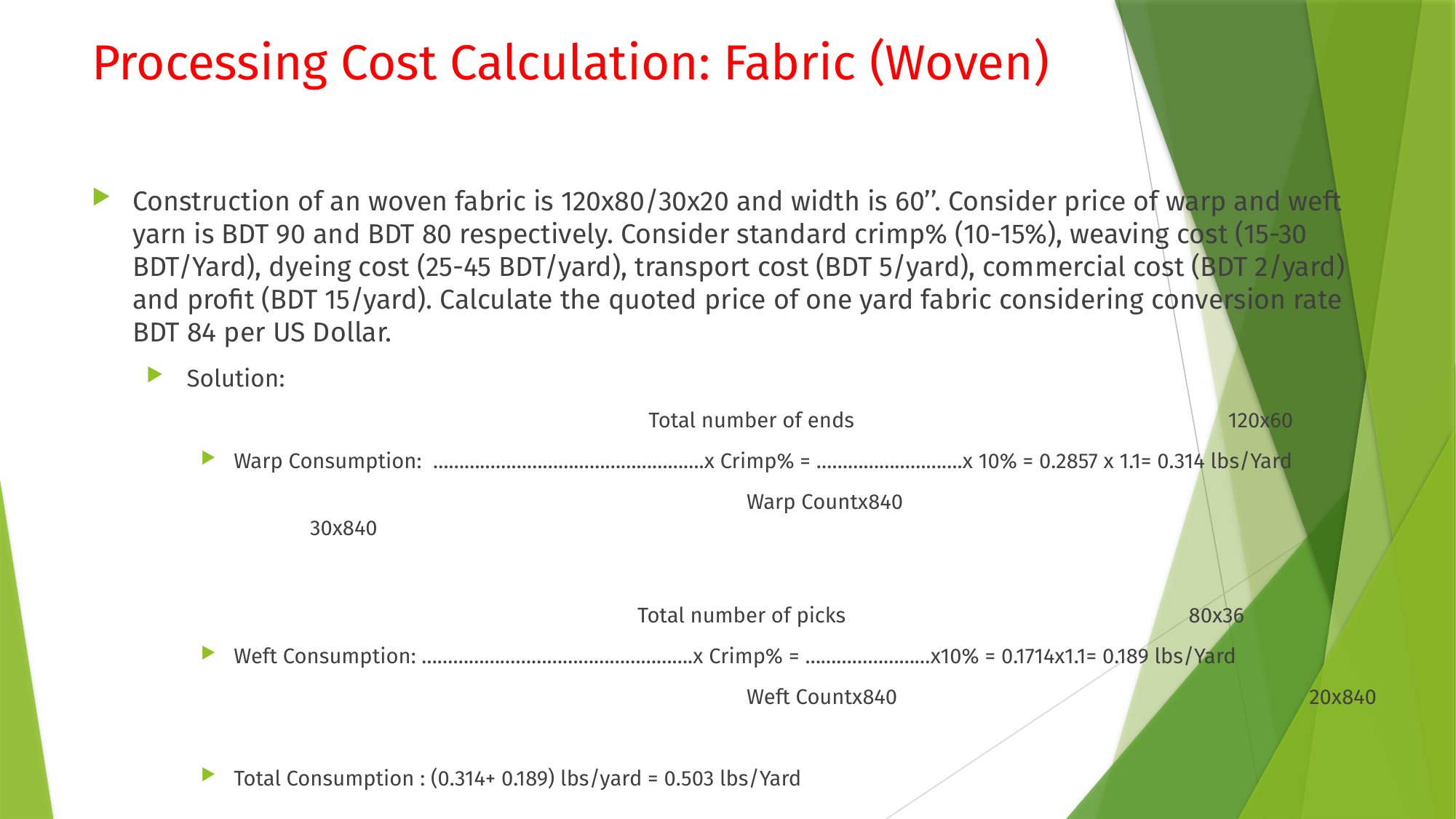

# Processing Cost Calculation: Fabric (Woven)
Construction of an woven fabric is 120x80/30x20 and width is 60’’. Consider price of warp and weft yarn is BDT 90 and BDT 80 respectively. Consider standard crimp% (10-15%), weaving cost (15-30 BDT/Yard), dyeing cost (25-45 BDT/yard), transport cost (BDT 5/yard), commercial cost (BDT 2/yard) and profit (BDT 15/yard). Calculate the quoted price of one yard fabric considering conversion rate BDT 84 per US Dollar.
 Solution:
				  Total number of ends				        120x60
 Warp Consumption:  …………………………………………….x Crimp% = ……………………….x 10% = 0.2857 x 1.1= 0.314 lbs/Yard
					Warp Countx840					30x840

				Total number of picks				 80x36
 Weft Consumption: …………………………………………….x Crimp% = ……………………x10% = 0.1714x1.1= 0.189 lbs/Yard
					Weft Countx840				   20x840

 Total Consumption : (0.314+ 0.189) lbs/yard = 0.503 lbs/Yard